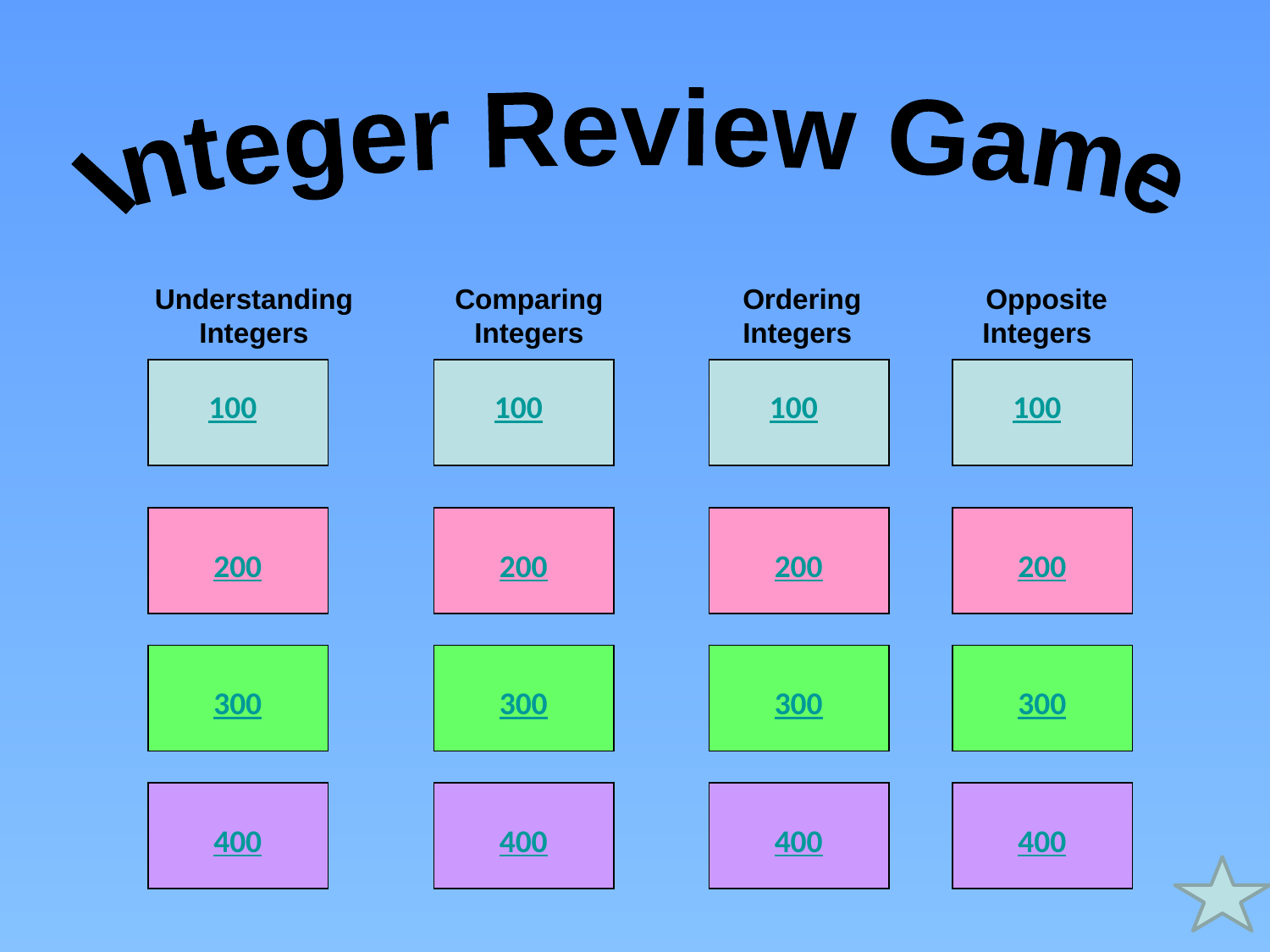

Integer Review Game
Understanding Integers
Comparing Integers
Ordering Integers
   Opposite Integers

100

100

100

100

200

200

200

200

300

300

300

300

400

400

400

400